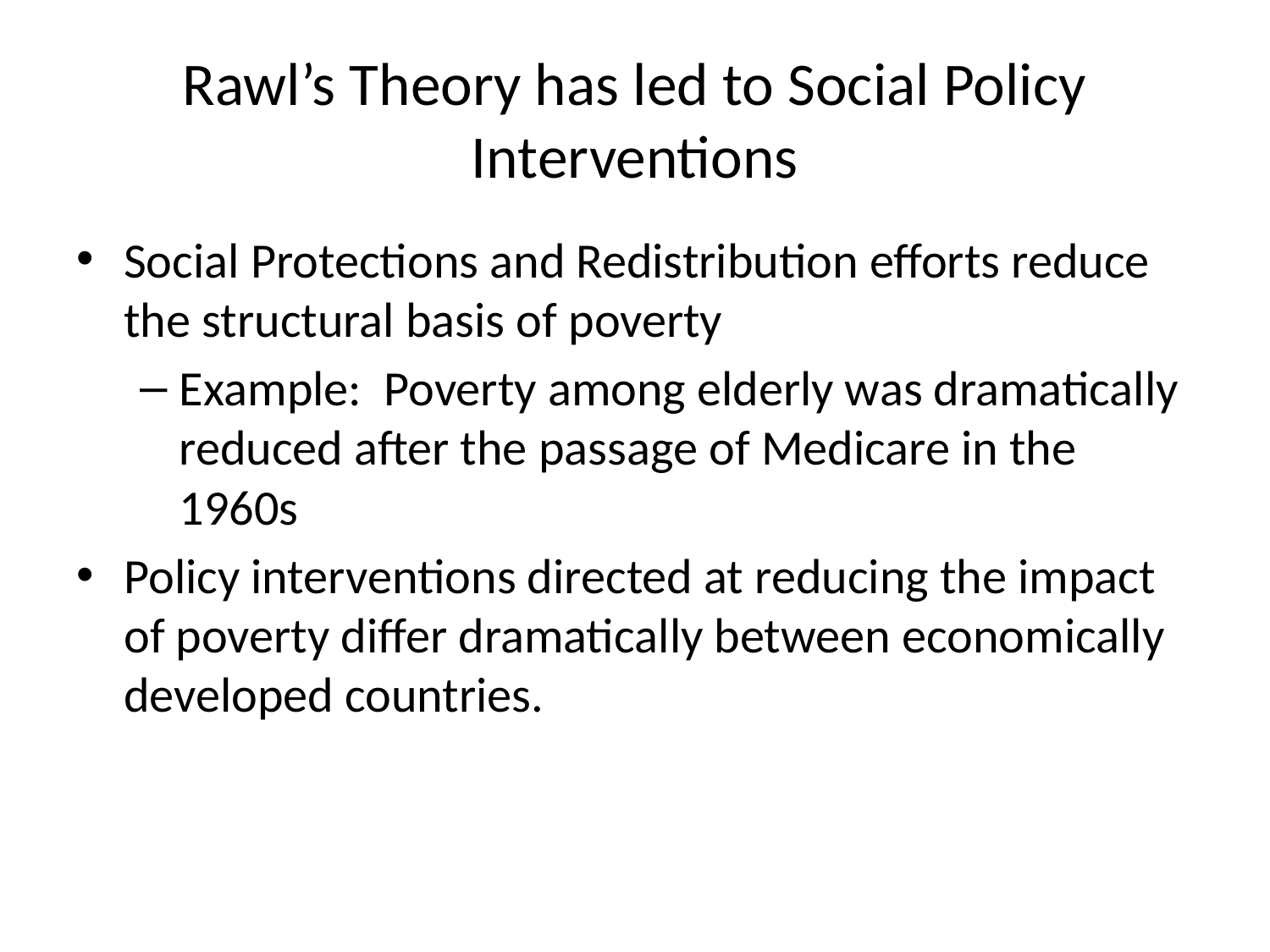

# Rawl’s Theory has led to Social Policy Interventions
Social Protections and Redistribution efforts reduce the structural basis of poverty
Example:  Poverty among elderly was dramatically reduced after the passage of Medicare in the 1960s
Policy interventions directed at reducing the impact of poverty differ dramatically between economically developed countries.